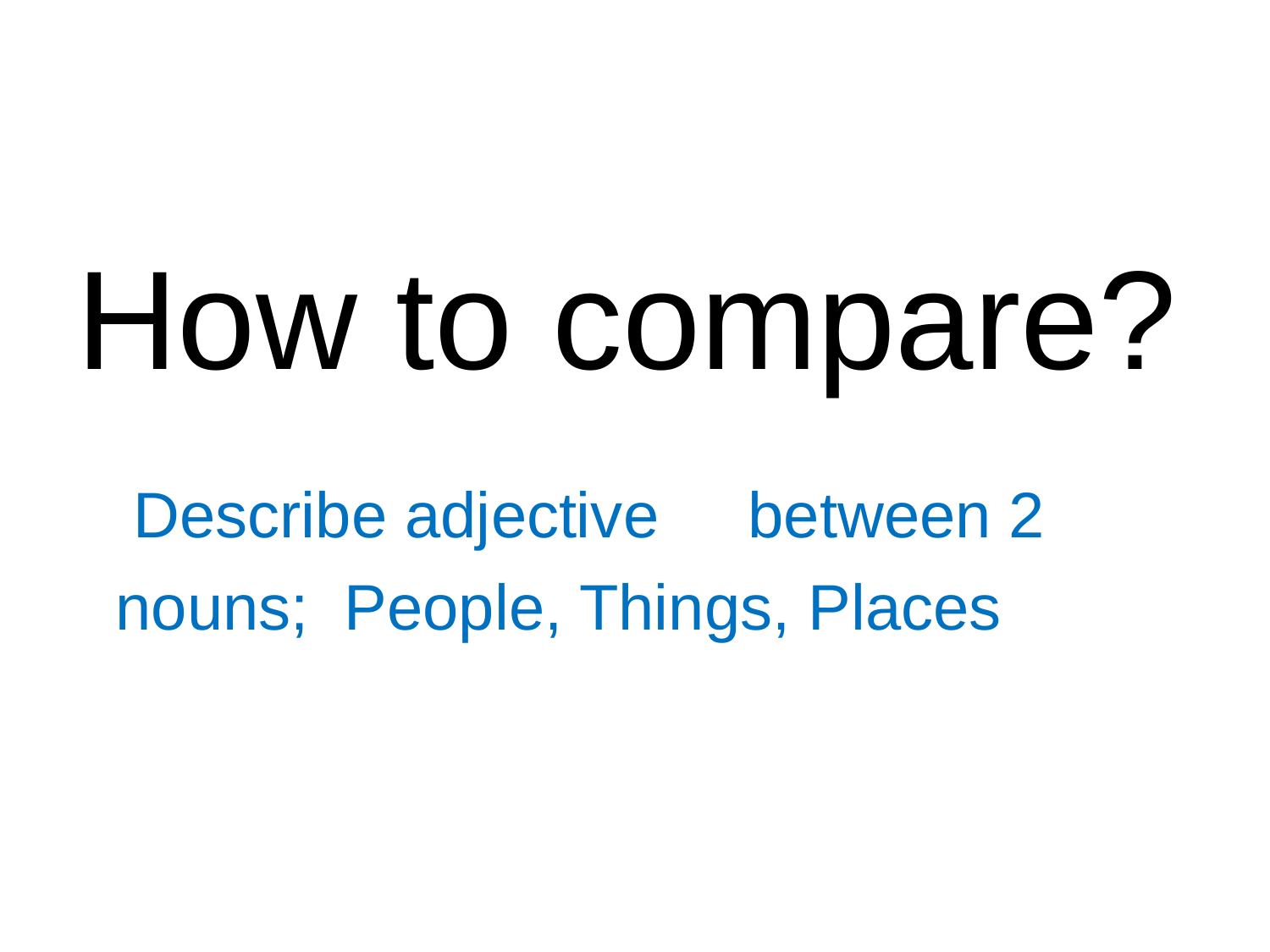

#
How to compare?  Describe adjective	between 2 nouns;  People, Things, Places